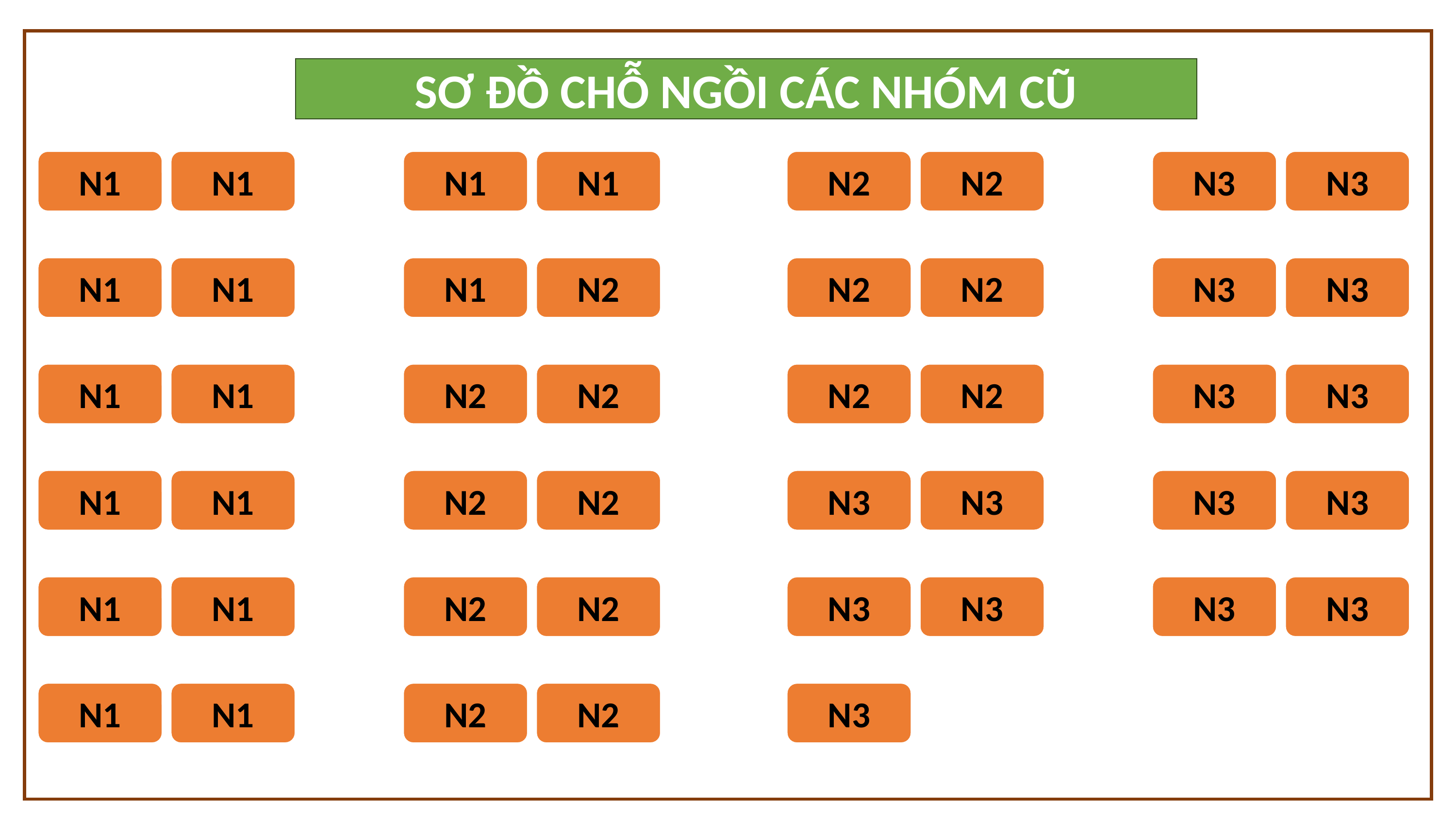

SƠ ĐỒ CHỖ NGỒI CÁC NHÓM CŨ
N1
N1
N1
N1
N2
N2
N3
N3
N1
N1
N1
N2
N2
N2
N3
N3
N1
N1
N2
N2
N2
N2
N3
N3
N1
N1
N2
N2
N3
N3
N3
N3
N1
N1
N2
N2
N3
N3
N3
N3
N1
N1
N2
N2
N3